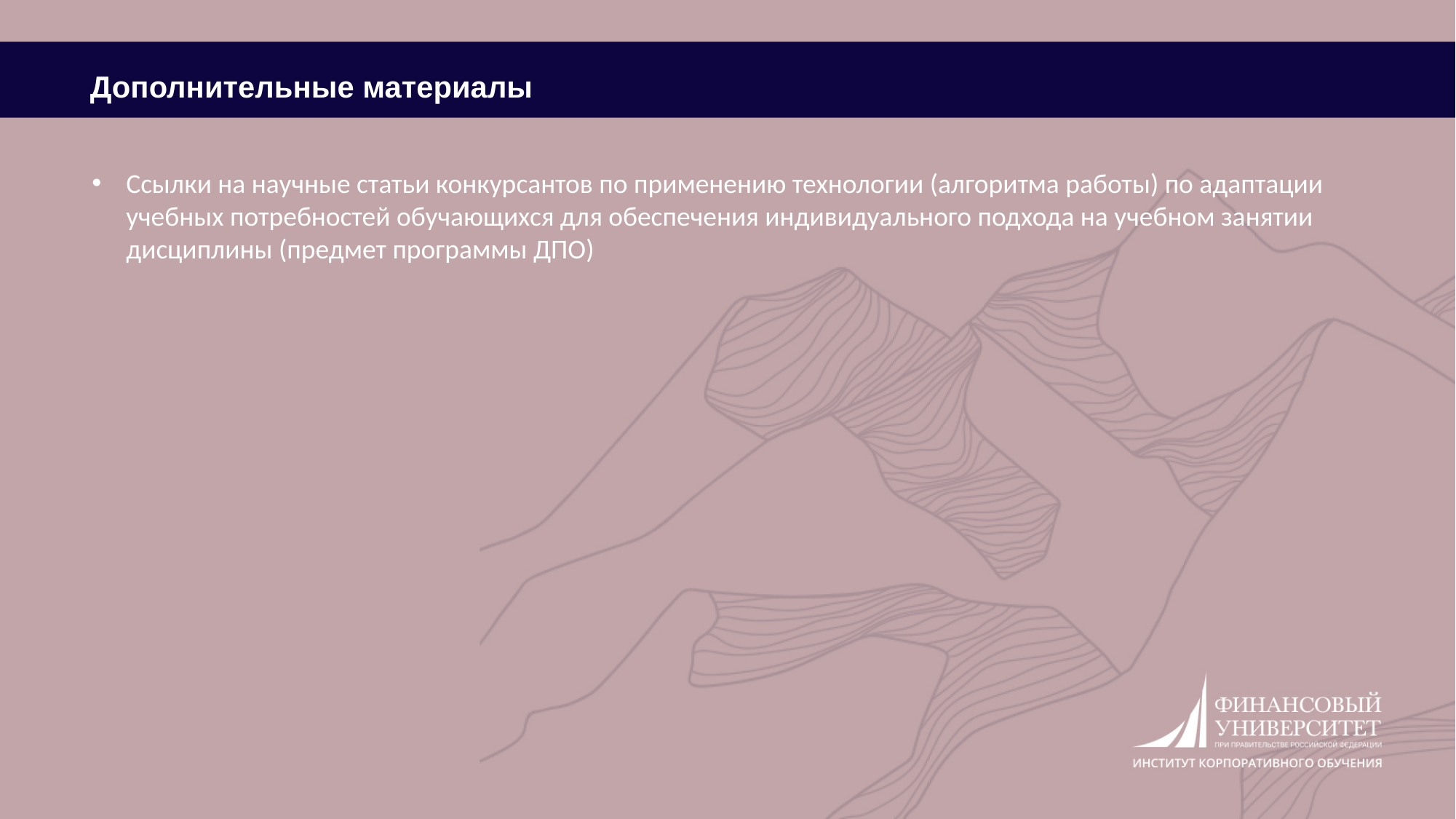

Дополнительные материалы
Ссылки на научные статьи конкурсантов по применению технологии (алгоритма работы) по адаптации учебных потребностей обучающихся для обеспечения индивидуального подхода на учебном занятии дисциплины (предмет программы ДПО)